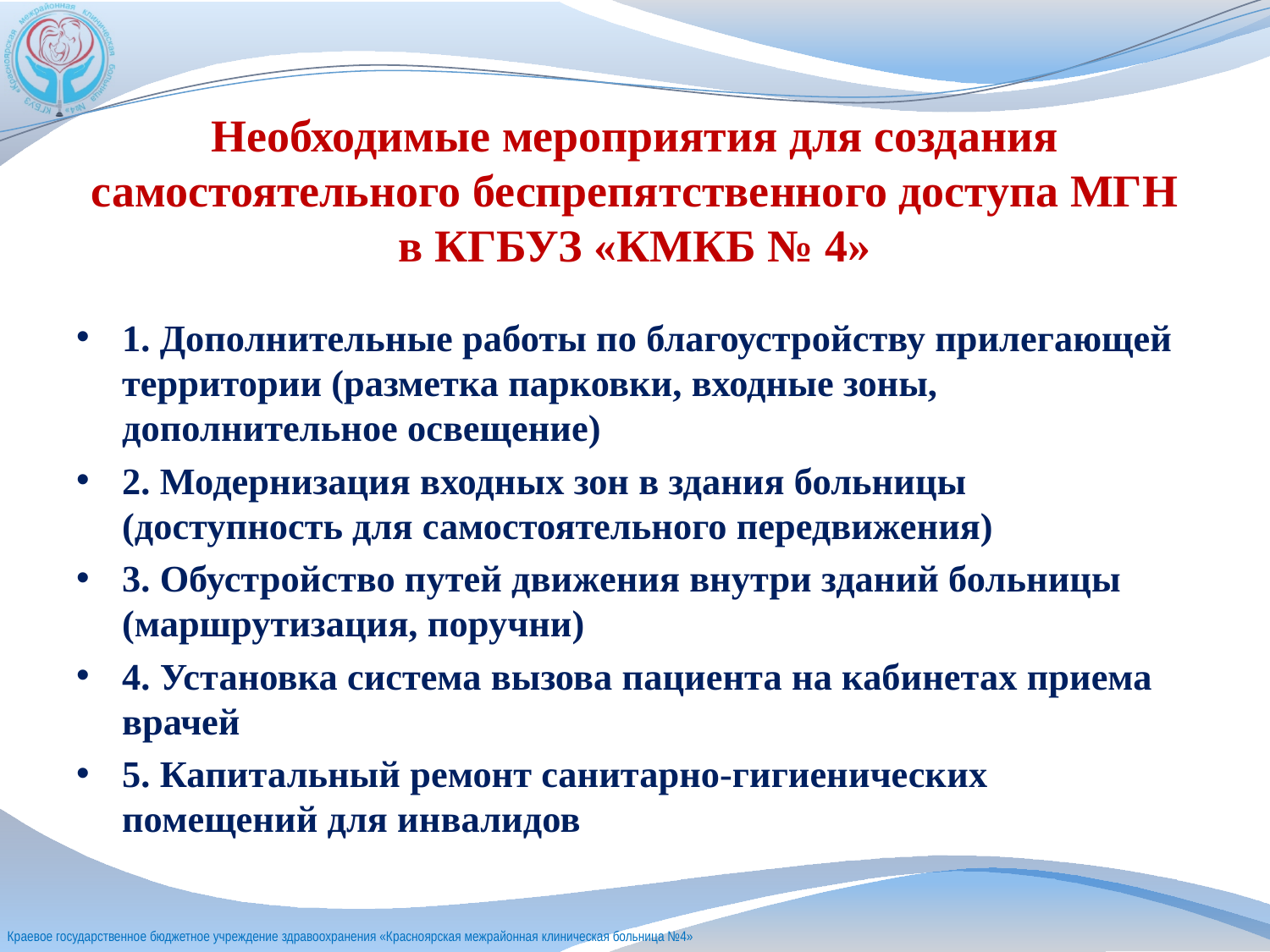

# Необходимые мероприятия для создания самостоятельного беспрепятственного доступа МГН в КГБУЗ «КМКБ № 4»
1. Дополнительные работы по благоустройству прилегающей территории (разметка парковки, входные зоны, дополнительное освещение)
2. Модернизация входных зон в здания больницы (доступность для самостоятельного передвижения)
3. Обустройство путей движения внутри зданий больницы (маршрутизация, поручни)
4. Установка система вызова пациента на кабинетах приема врачей
5. Капитальный ремонт санитарно-гигиенических  помещений для инвалидов